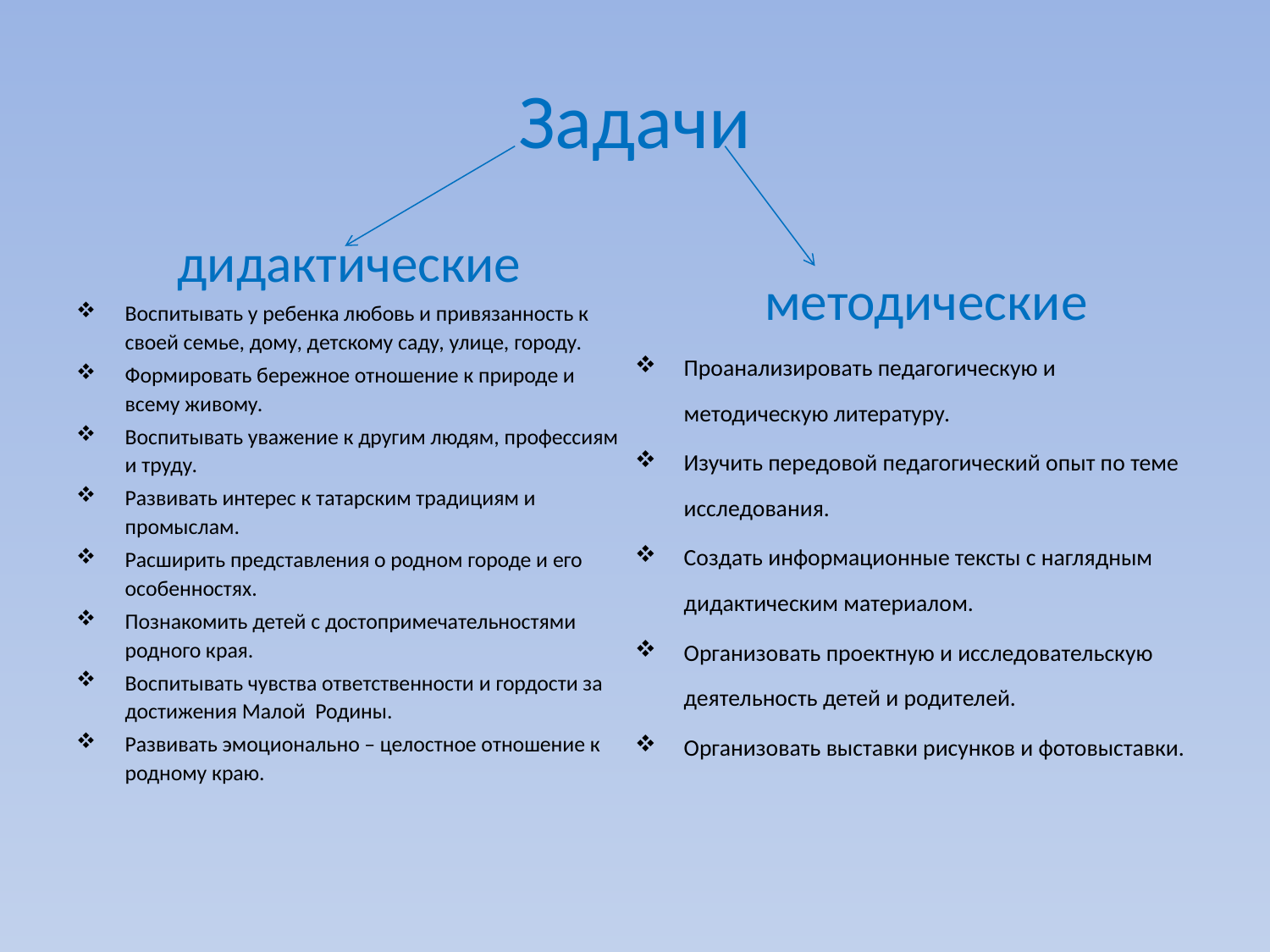

# Задачи
дидактические
Воспитывать у ребенка любовь и привязанность к своей семье, дому, детскому саду, улице, городу.
Формировать бережное отношение к природе и всему живому.
Воспитывать уважение к другим людям, профессиям и труду.
Развивать интерес к татарским традициям и промыслам.
Расширить представления о родном городе и его особенностях.
Познакомить детей с достопримечательностями родного края.
Воспитывать чувства ответственности и гордости за достижения Малой  Родины.
Развивать эмоционально – целостное отношение к родному краю.
  методические
Проанализировать педагогическую и методическую литературу.
Изучить передовой педагогический опыт по теме исследования.
Создать информационные тексты с наглядным дидактическим материалом.
Организовать проектную и исследовательскую деятельность детей и родителей.
Организовать выставки рисунков и фотовыставки.